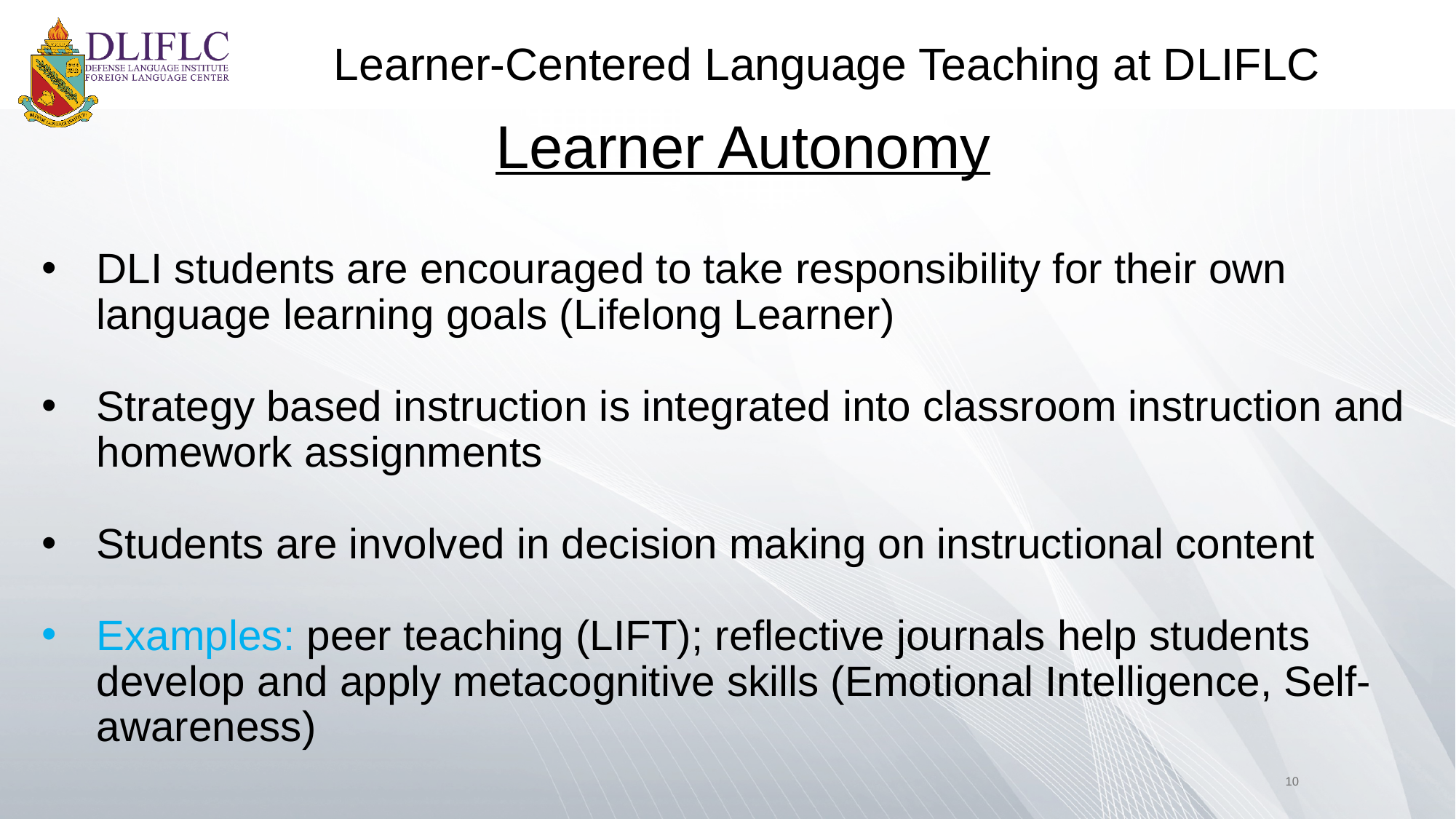

Learner-Centered Language Teaching at DLIFLC
Learner Autonomy

DLI students are encouraged to take responsibility for their own language learning goals (Lifelong Learner)

Strategy based instruction is integrated into classroom instruction and homework assignments

Students are involved in decision making on instructional content

Examples: peer teaching (LIFT); reflective journals help students develop and apply metacognitive skills (Emotional Intelligence, Self-awareness)
10